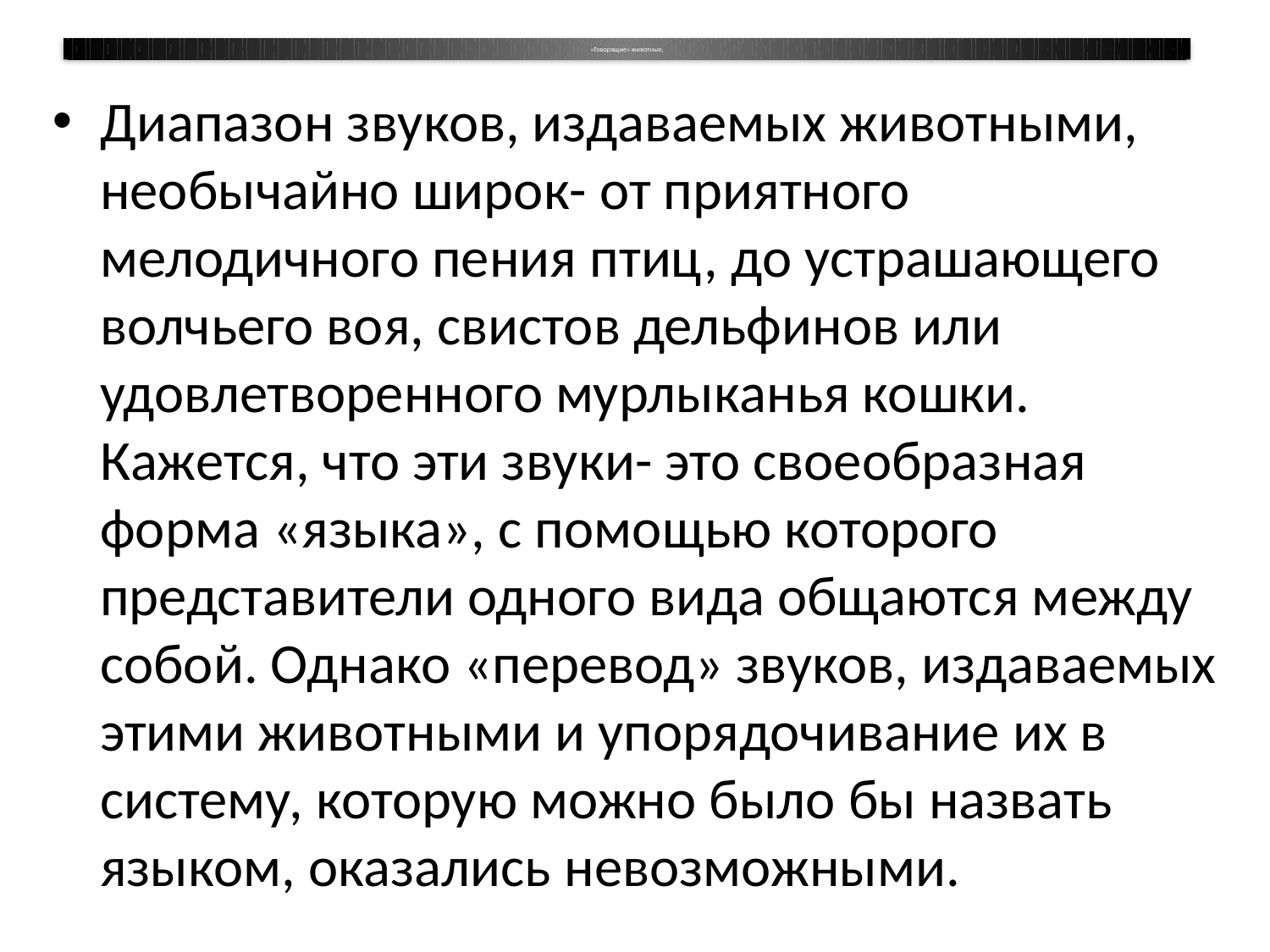

# «Говорящие» животные.
Диапазон звуков, издаваемых животными, необычайно широк- от приятного мелодичного пения птиц, до устрашающего волчьего воя, свистов дельфинов или удовлетворенного мурлыканья кошки. Кажется, что эти звуки- это своеобразная форма «языка», с помощью которого представители одного вида общаются между собой. Однако «перевод» звуков, издаваемых этими животными и упорядочивание их в систему, которую можно было бы назвать языком, оказались невозможными.